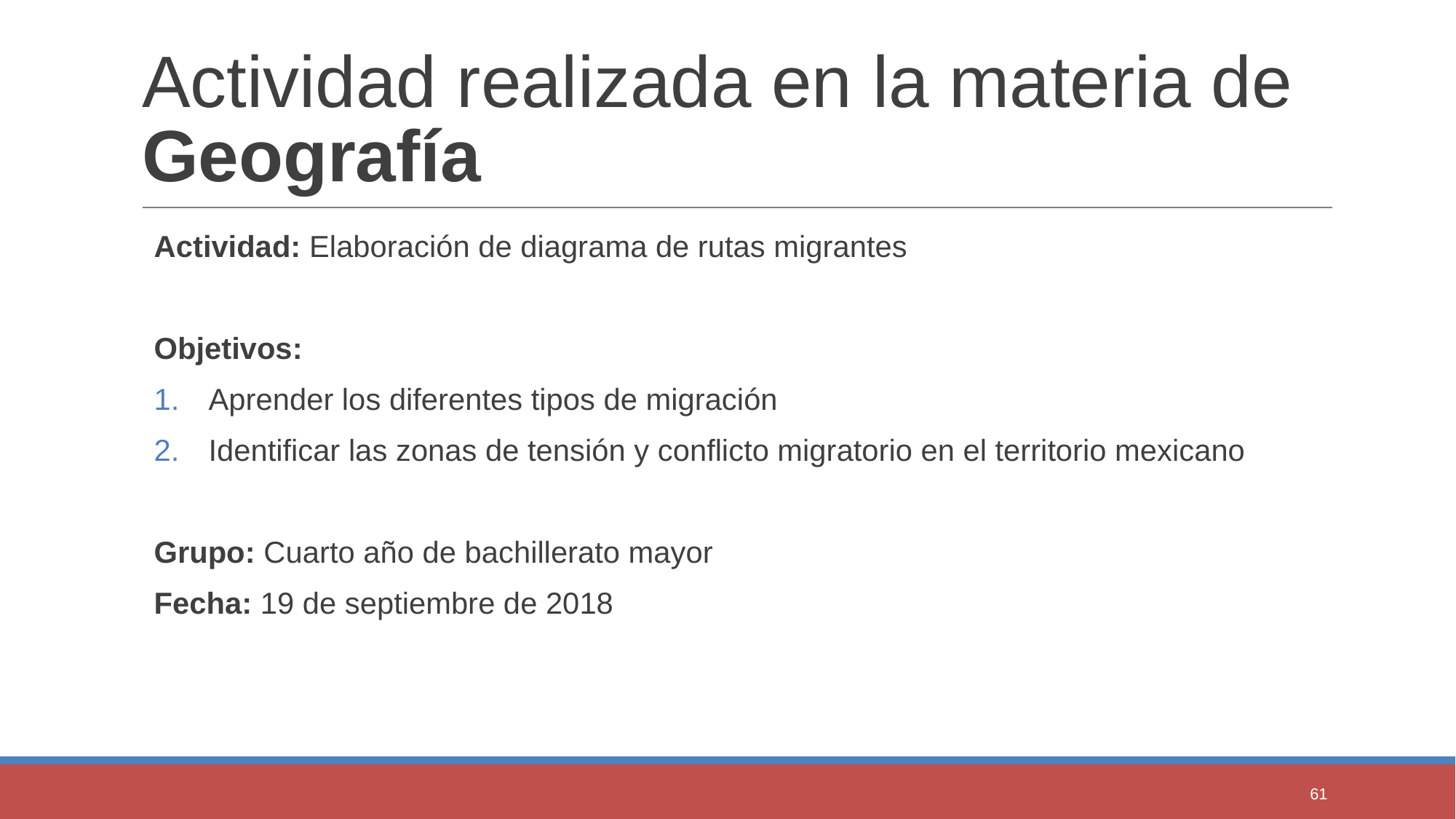

# Actividad realizada en la materia de Geografía
Actividad: Elaboración de diagrama de rutas migrantes

Objetivos:
Aprender los diferentes tipos de migración
Identificar las zonas de tensión y conflicto migratorio en el territorio mexicano

Grupo: Cuarto año de bachillerato mayor
Fecha: 19 de septiembre de 2018
61